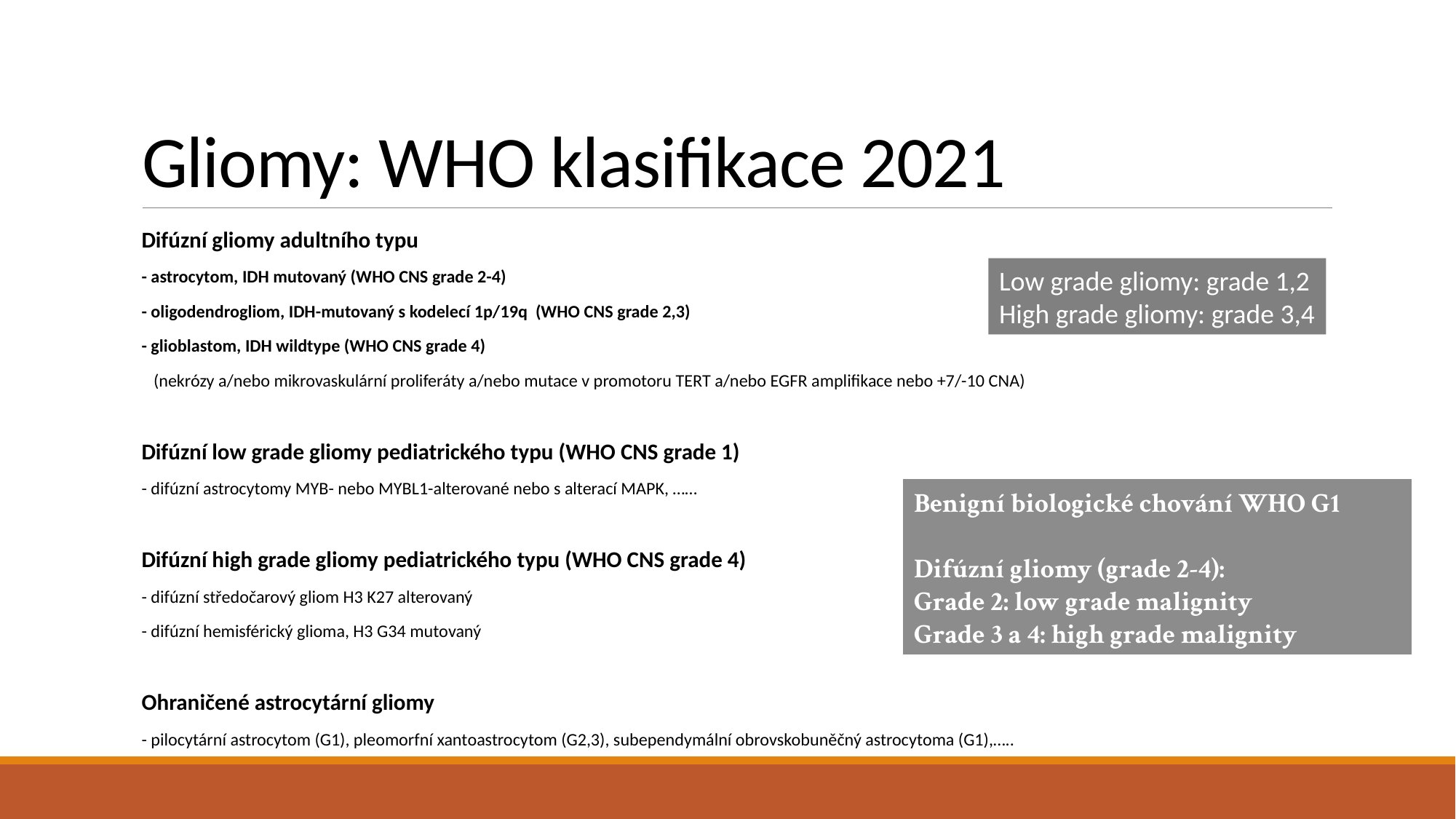

# Gliomy: WHO klasifikace 2021
Difúzní gliomy adultního typu
- astrocytom, IDH mutovaný (WHO CNS grade 2-4)
- oligodendrogliom, IDH-mutovaný s kodelecí 1p/19q  (WHO CNS grade 2,3)
- glioblastom, IDH wildtype (WHO CNS grade 4)
   (nekrózy a/nebo mikrovaskulární proliferáty a/nebo mutace v promotoru TERT a/nebo EGFR amplifikace nebo +7/-10 CNA)

Difúzní low grade gliomy pediatrického typu (WHO CNS grade 1)
- difúzní astrocytomy MYB- nebo MYBL1-alterované nebo s alterací MAPK, ……

Difúzní high grade gliomy pediatrického typu (WHO CNS grade 4)
- difúzní středočarový gliom H3 K27 alterovaný
- difúzní hemisférický glioma, H3 G34 mutovaný

Ohraničené astrocytární gliomy
- pilocytární astrocytom (G1), pleomorfní xantoastrocytom (G2,3), subependymální obrovskobuněčný astrocytoma (G1),…..
Low grade gliomy: grade 1,2
High grade gliomy: grade 3,4
Benigní biologické chování WHO G1

Difúzní gliomy (grade 2-4):
Grade 2: low grade malignity
Grade 3 a 4: high grade malignity